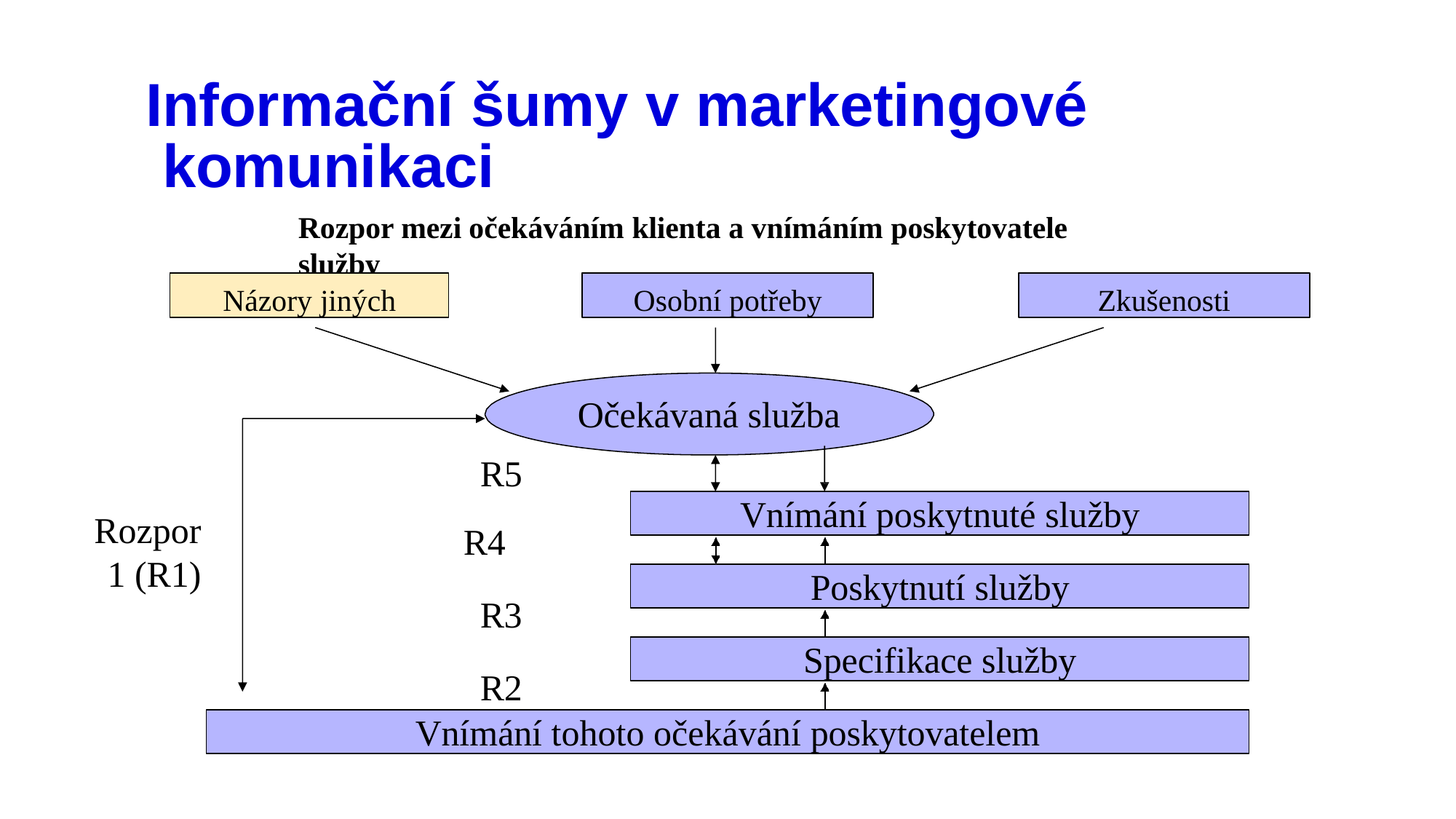

# Informační šumy v marketingové  komunikaci
Rozpor mezi očekáváním klienta a vnímáním poskytovatele služby
Názory jiných
Osobní potřeby
Zkušenosti

Očekávaná služba
R5  R4
R3
R2
Vnímání poskytnuté služby
Rozpor
1 (R1)

Poskytnutí služby
Specifikace služby
Vnímání tohoto očekávání poskytovatelem